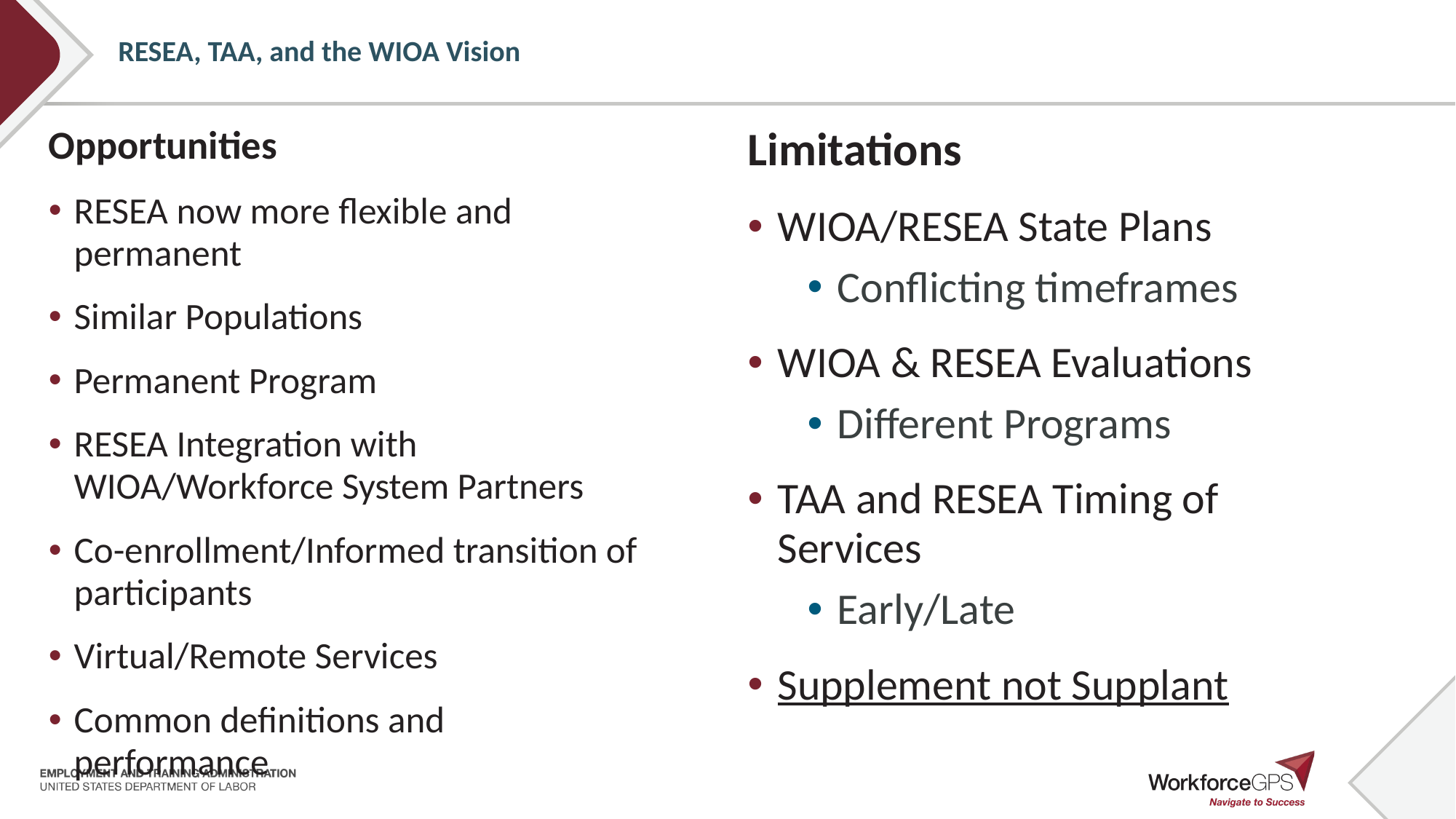

# RESEA, TAA, and the WIOA Vision
Opportunities
RESEA now more flexible and permanent
Similar Populations
Permanent Program
RESEA Integration with WIOA/Workforce System Partners
Co-enrollment/Informed transition of participants
Virtual/Remote Services
Common definitions and performance

Limitations
WIOA/RESEA State Plans
Conflicting timeframes
WIOA & RESEA Evaluations
Different Programs
TAA and RESEA Timing of Services
Early/Late
Supplement not Supplant